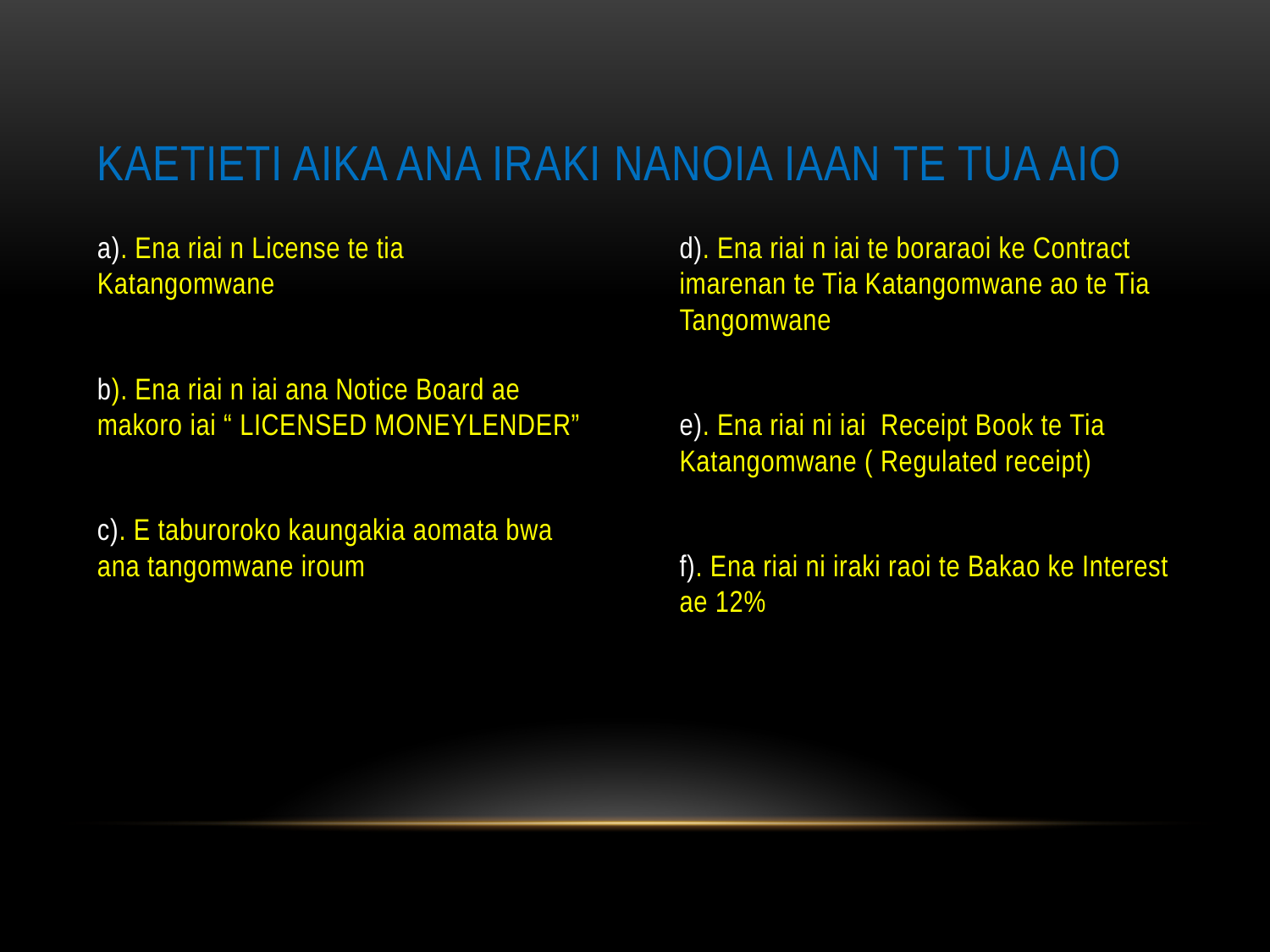

# Kaetieti aika ana iraki nanoia iaan te tua aio
a). Ena riai n License te tia Katangomwane

b). Ena riai n iai ana Notice Board ae makoro iai “ LICENSED MONEYLENDER”

c). E taburoroko kaungakia aomata bwa ana tangomwane iroum

d). Ena riai n iai te boraraoi ke Contract imarenan te Tia Katangomwane ao te Tia Tangomwane

e). Ena riai ni iai  Receipt Book te Tia Katangomwane ( Regulated receipt)

f). Ena riai ni iraki raoi te Bakao ke Interest ae 12%